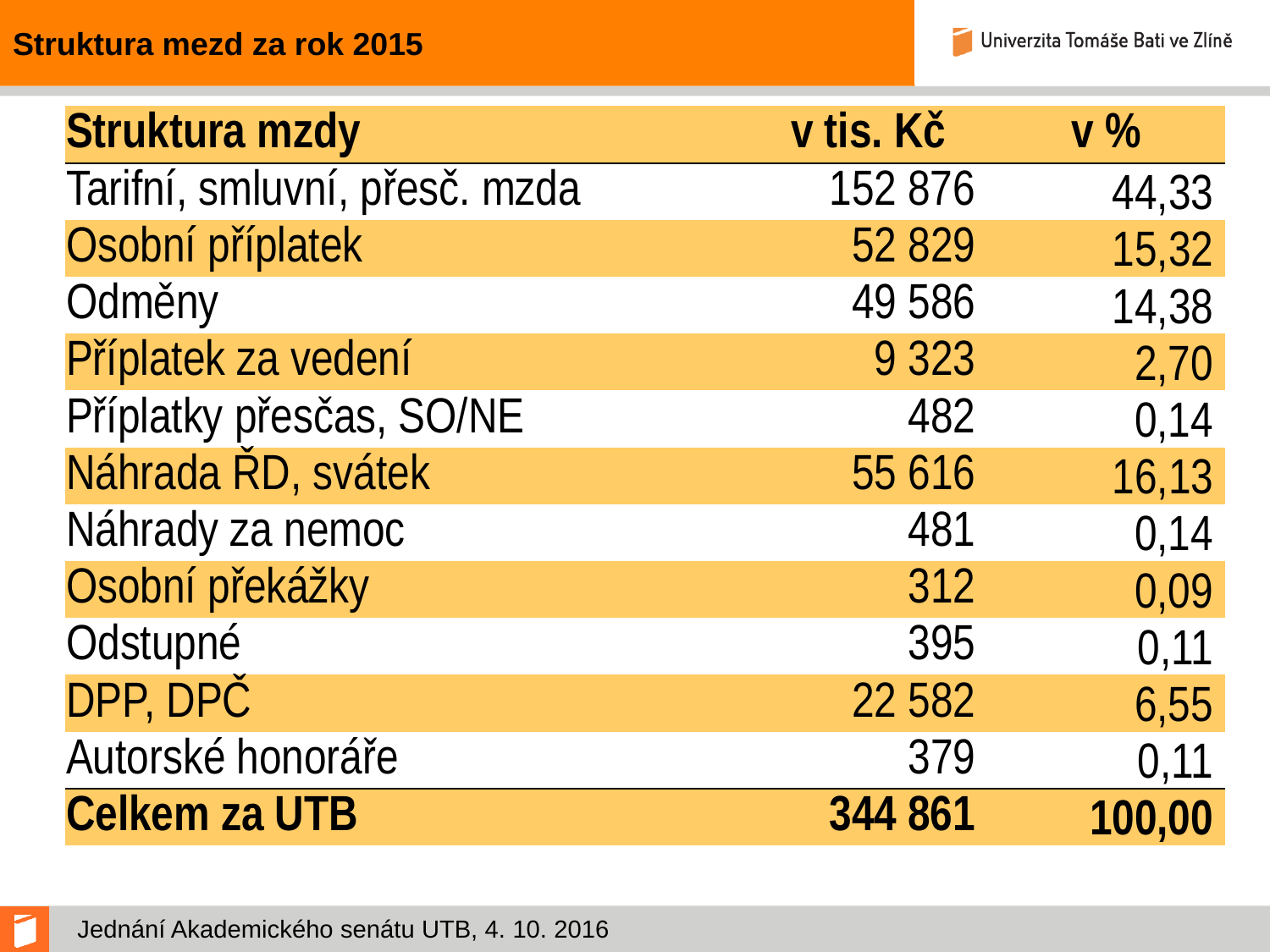

# Struktura mezd za rok 2015
| Struktura mzdy | v tis. Kč | v % |
| --- | --- | --- |
| Tarifní, smluvní, přesč. mzda | 152 876 | 44,33 |
| Osobní příplatek | 52 829 | 15,32 |
| Odměny | 49 586 | 14,38 |
| Příplatek za vedení | 9 323 | 2,70 |
| Příplatky přesčas, SO/NE | 482 | 0,14 |
| Náhrada ŘD, svátek | 55 616 | 16,13 |
| Náhrady za nemoc | 481 | 0,14 |
| Osobní překážky | 312 | 0,09 |
| Odstupné | 395 | 0,11 |
| DPP, DPČ | 22 582 | 6,55 |
| Autorské honoráře | 379 | 0,11 |
| Celkem za UTB | 344 861 | 100,00 |